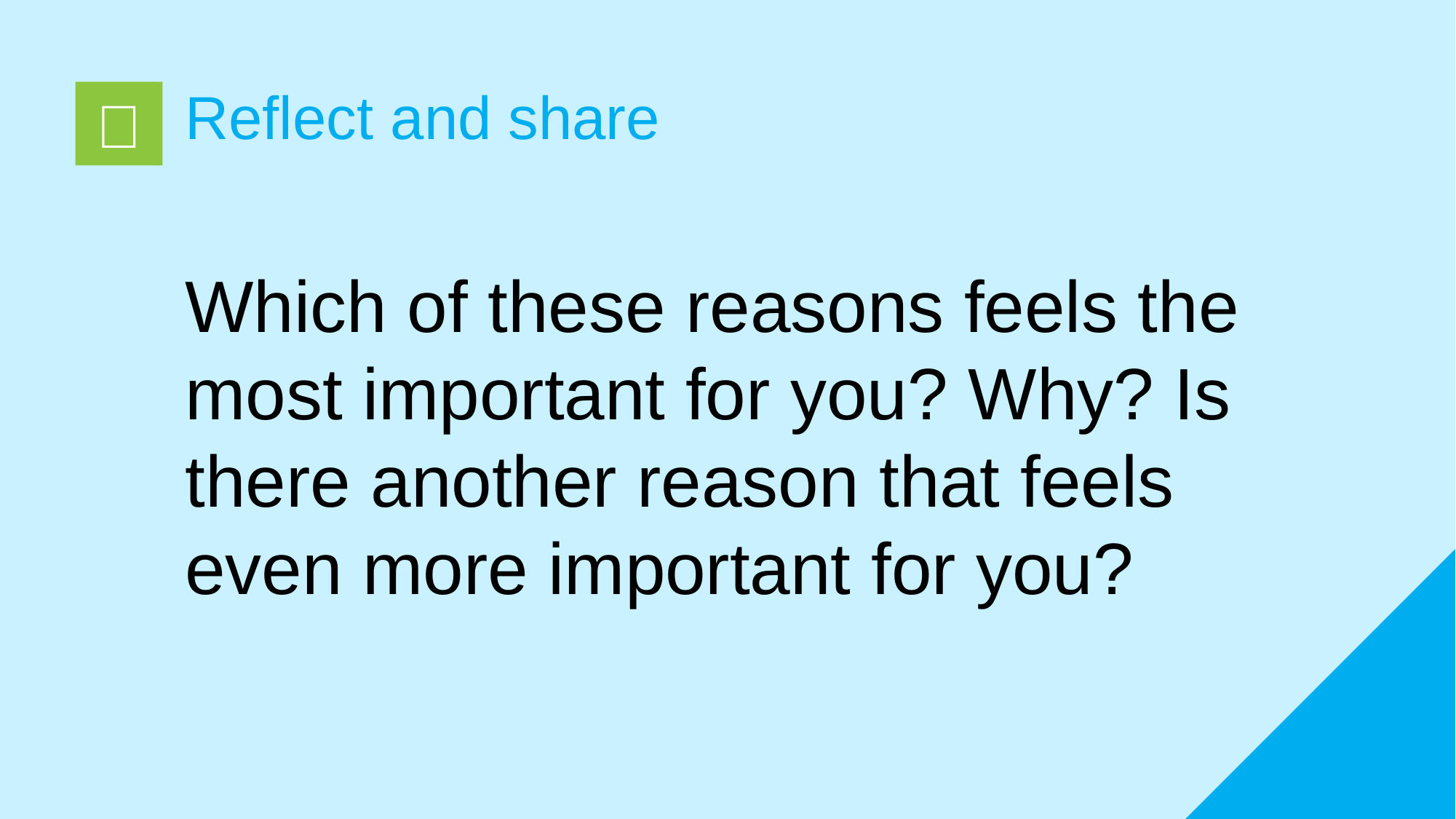

Reflect and share
# Which of these reasons feels the most important for you? Why? Is there another reason that feels even more important for you?